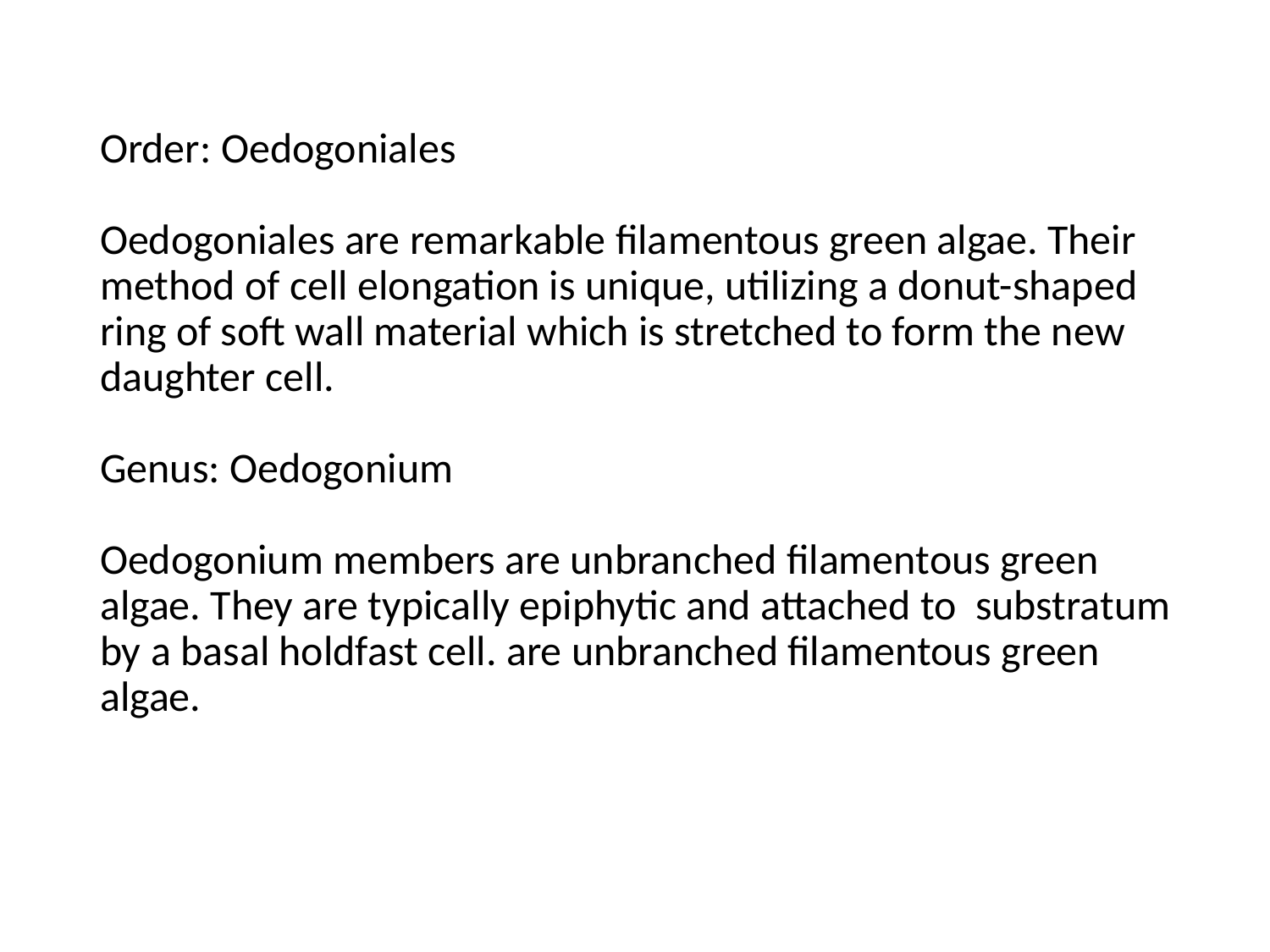

# Order: Oedogoniales Oedogoniales are remarkable filamentous green algae. Their method of cell elongation is unique, utilizing a donut-shaped ring of soft wall material which is stretched to form the new daughter cell. Genus: Oedogonium Oedogonium members are unbranched filamentous green algae. They are typically epiphytic and attached to  substratum by a basal holdfast cell. are unbranched filamentous green algae.